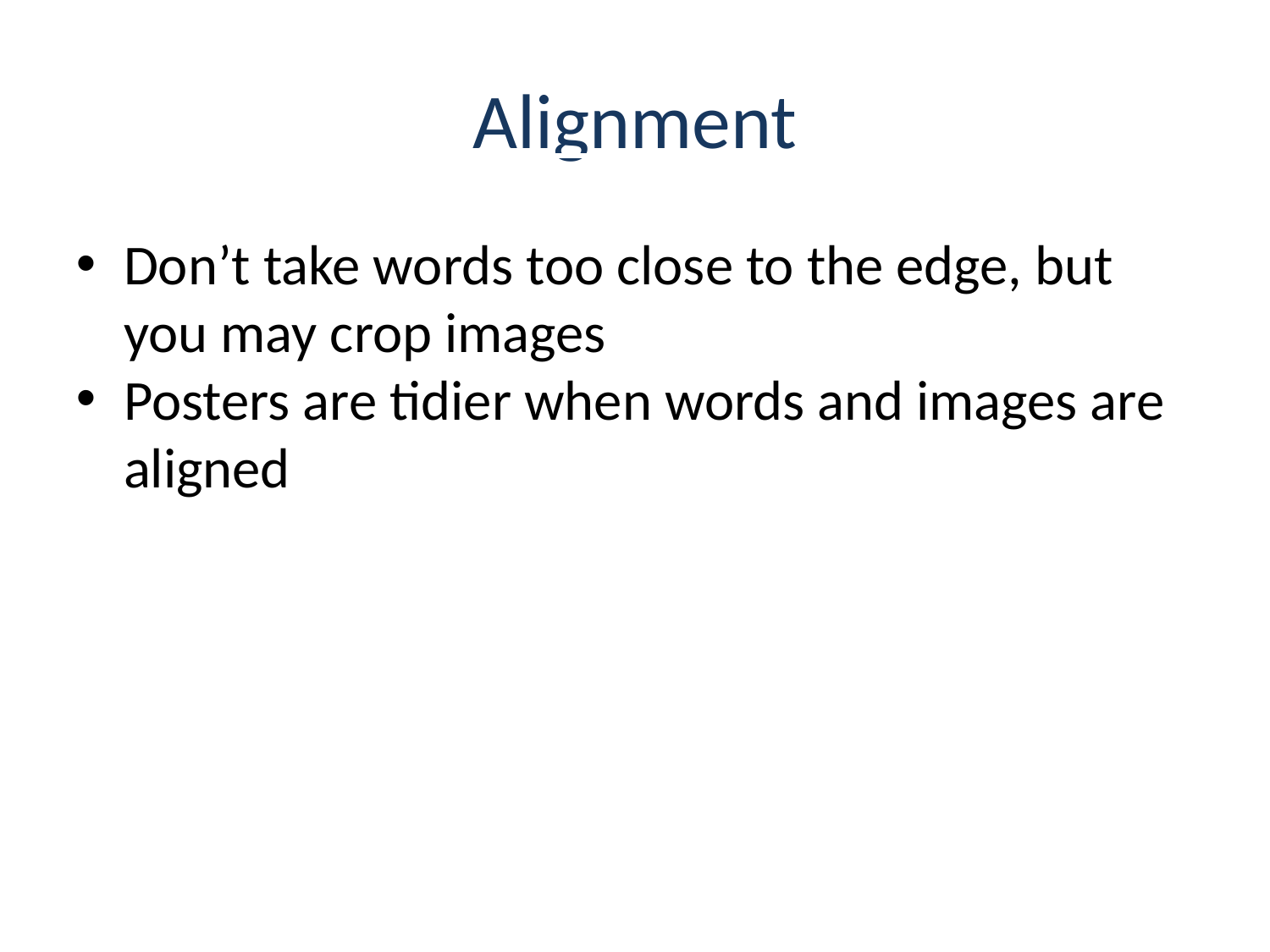

Alignment
Don’t take words too close to the edge, but you may crop images
Posters are tidier when words and images are aligned